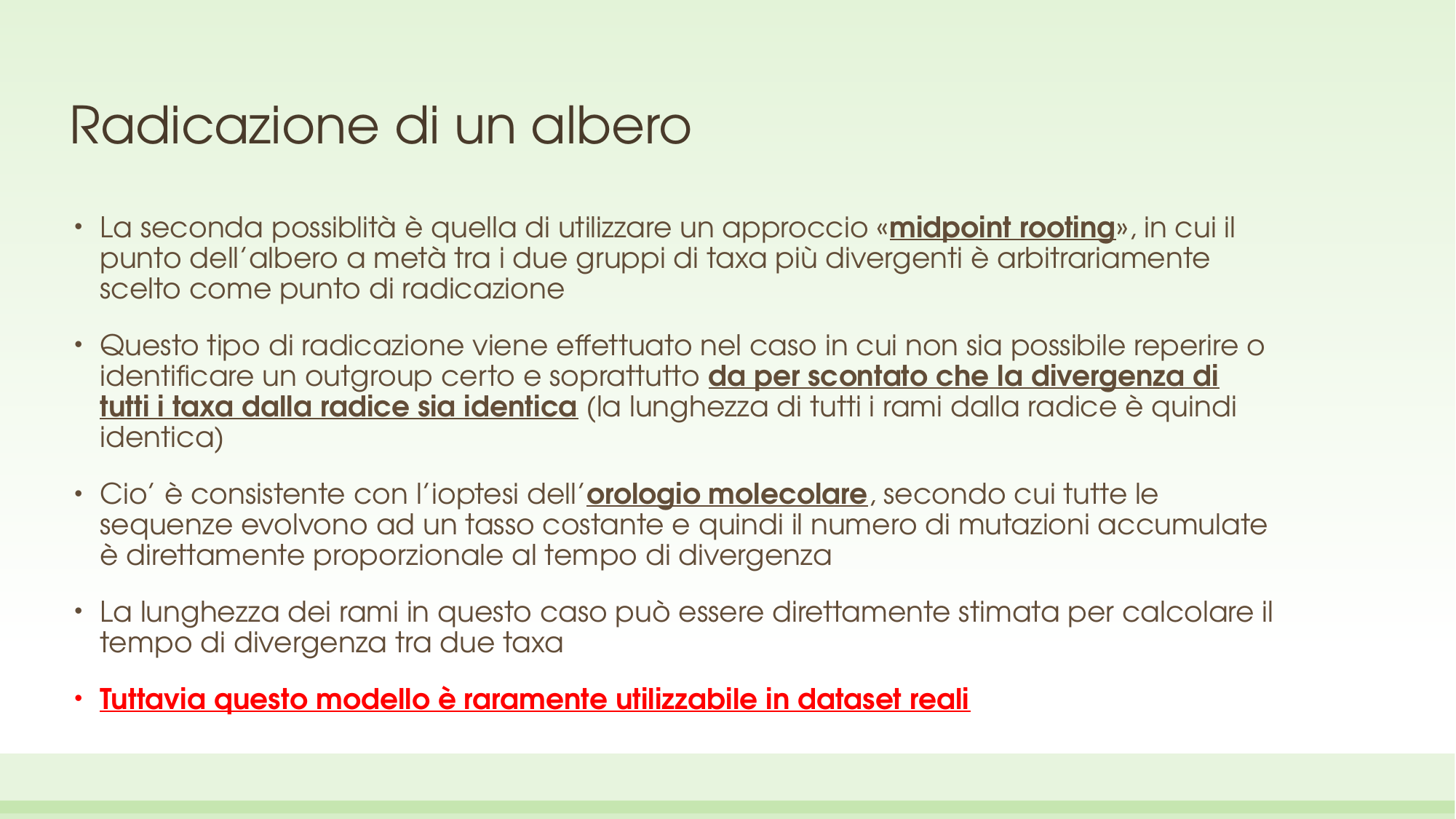

# Radicazione di un albero
La seconda possiblità è quella di utilizzare un approccio «midpoint rooting», in cui il punto dell’albero a metà tra i due gruppi di taxa più divergenti è arbitrariamente scelto come punto di radicazione
Questo tipo di radicazione viene effettuato nel caso in cui non sia possibile reperire o identificare un outgroup certo e soprattutto da per scontato che la divergenza di tutti i taxa dalla radice sia identica (la lunghezza di tutti i rami dalla radice è quindi identica)
Cio’ è consistente con l’ioptesi dell’orologio molecolare, secondo cui tutte le sequenze evolvono ad un tasso costante e quindi il numero di mutazioni accumulate è direttamente proporzionale al tempo di divergenza
La lunghezza dei rami in questo caso può essere direttamente stimata per calcolare il tempo di divergenza tra due taxa
Tuttavia questo modello è raramente utilizzabile in dataset reali